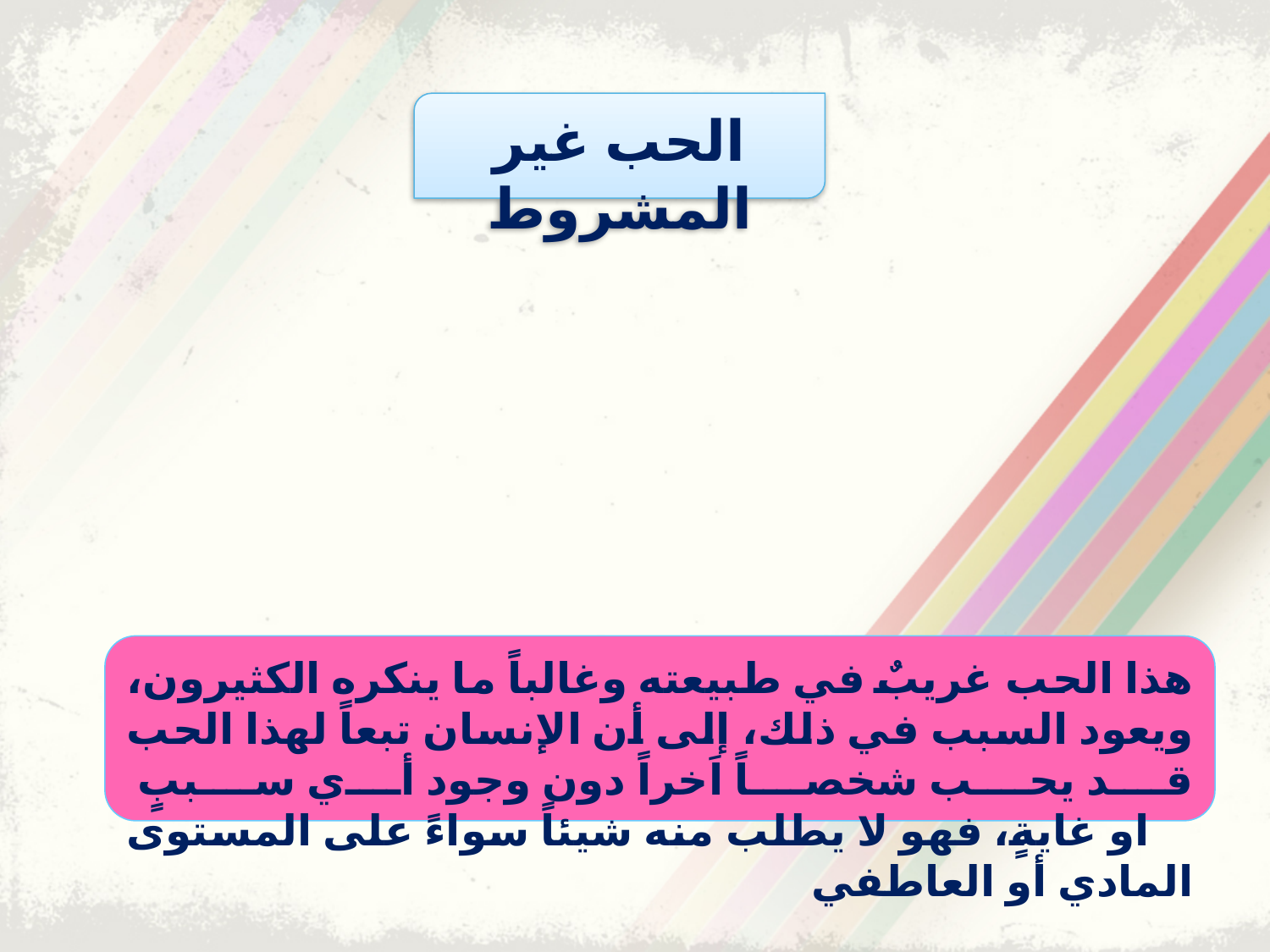

الحب غير المشروط
هذا الحب غريبٌ في طبيعته وغالباً ما ينكره الكثيرون، ويعود السبب في ذلك، إلى أن الإنسان تبعاً لهذا الحب قد يحب شخصاً اَخراً دون وجود أي سببٍ
    او غايةٍ، فهو لا يطلب منه شيئاً سواءً على المستوى المادي أو العاطفي